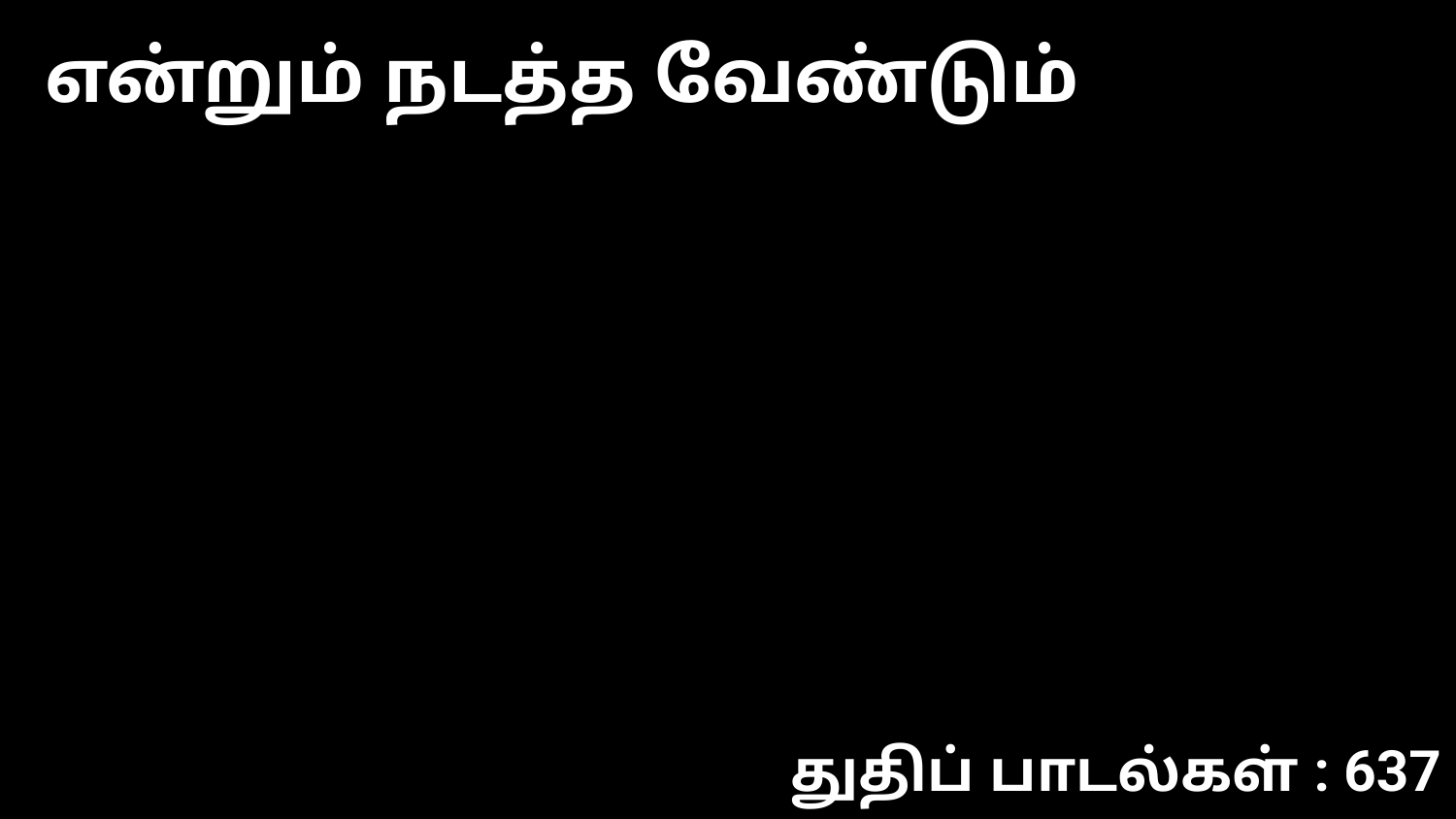

என்றும் நடத்த வேண்டும்
துதிப் பாடல்கள் : 637